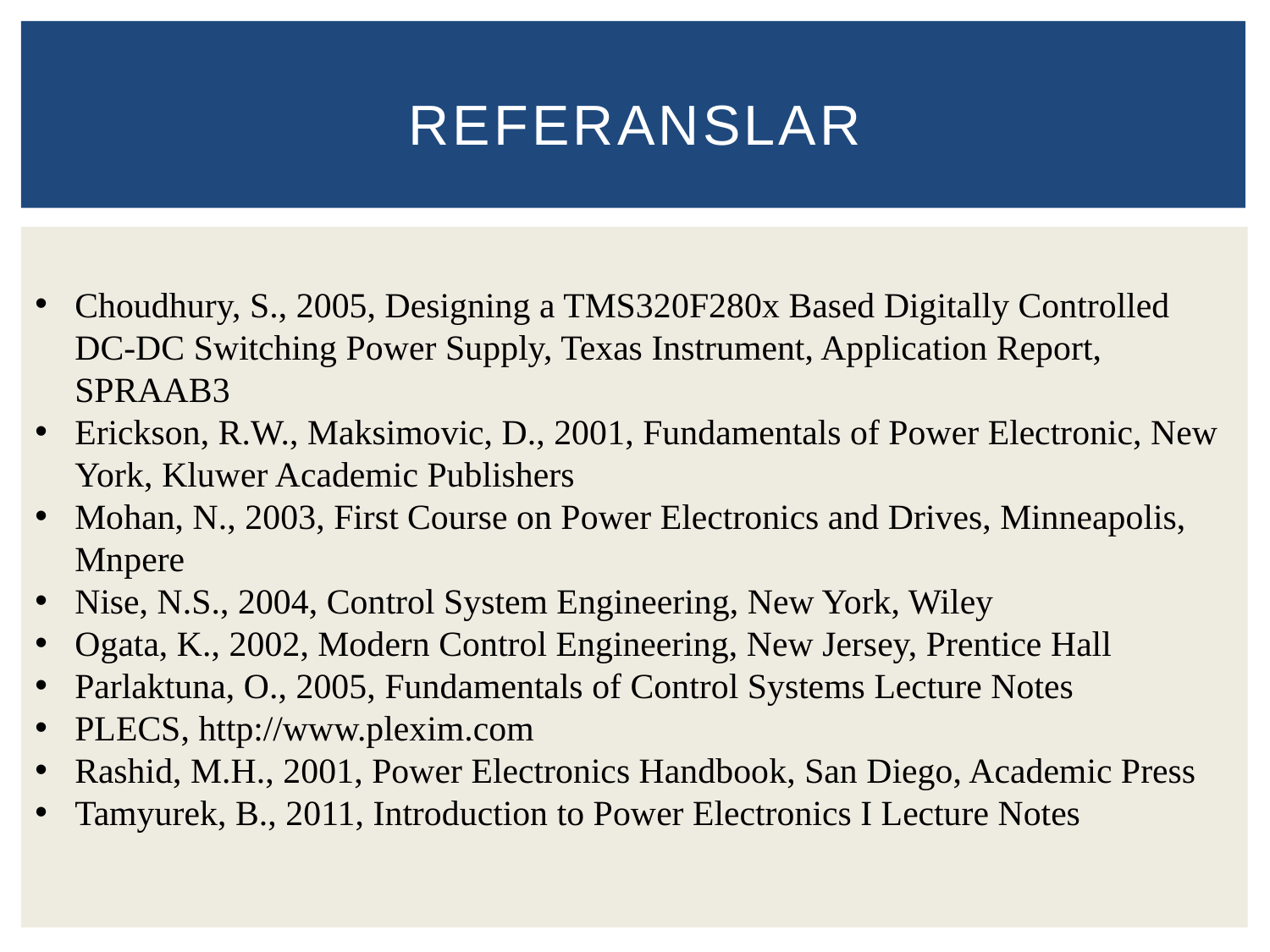

# REFERANSLAR
Choudhury, S., 2005, Designing a TMS320F280x Based Digitally Controlled DC-DC Switching Power Supply, Texas Instrument, Application Report, SPRAAB3
Erickson, R.W., Maksimovic, D., 2001, Fundamentals of Power Electronic, New York, Kluwer Academic Publishers
Mohan, N., 2003, First Course on Power Electronics and Drives, Minneapolis, Mnpere
Nise, N.S., 2004, Control System Engineering, New York, Wiley
Ogata, K., 2002, Modern Control Engineering, New Jersey, Prentice Hall
Parlaktuna, O., 2005, Fundamentals of Control Systems Lecture Notes
PLECS, http://www.plexim.com
Rashid, M.H., 2001, Power Electronics Handbook, San Diego, Academic Press
Tamyurek, B., 2011, Introduction to Power Electronics I Lecture Notes